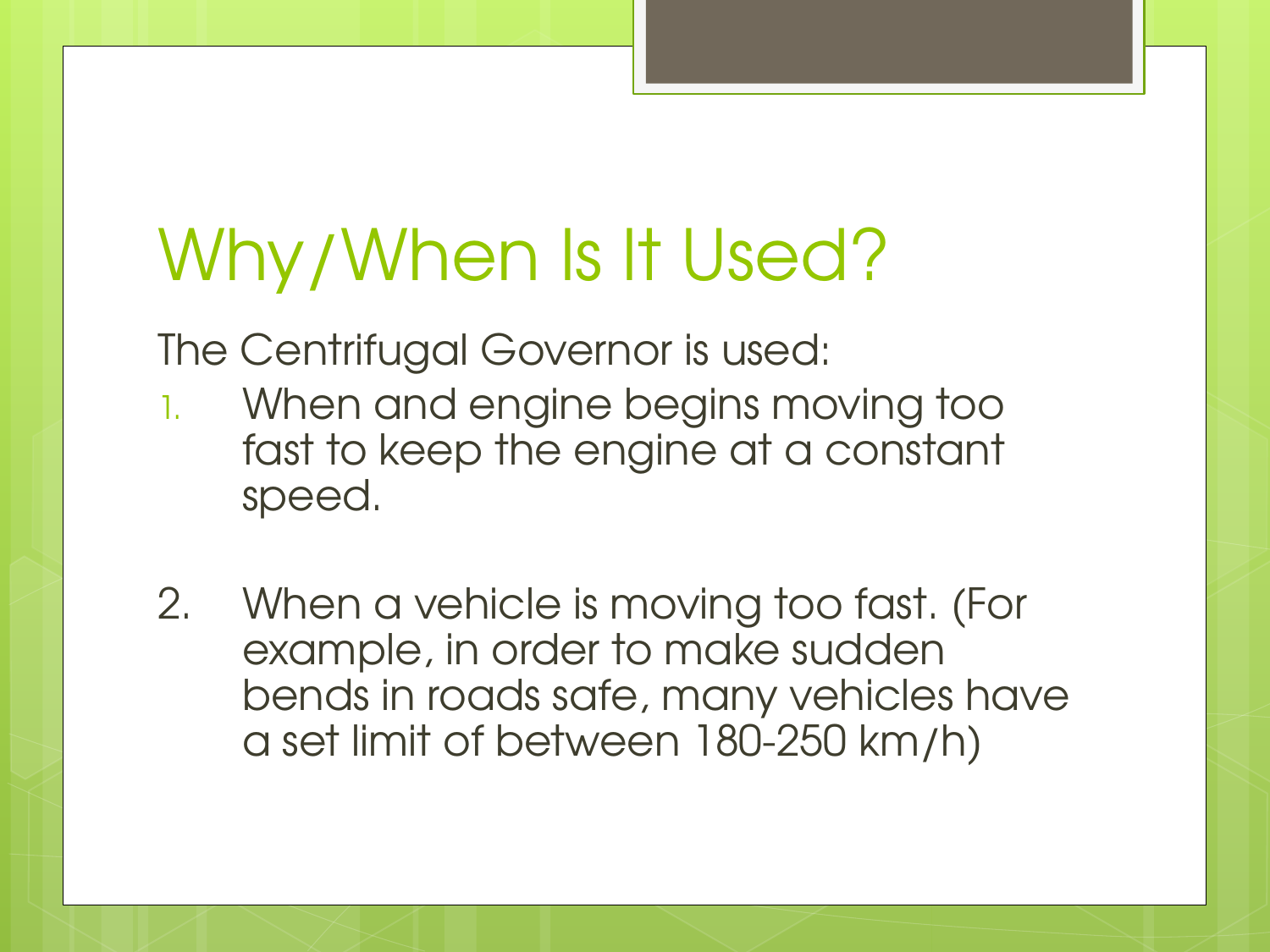

# Why/When Is It Used?
The Centrifugal Governor is used:
When and engine begins moving too fast to keep the engine at a constant speed.

2.	When a vehicle is moving too fast. (For example, in order to make sudden bends in roads safe, many vehicles have a set limit of between 180-250 km/h)